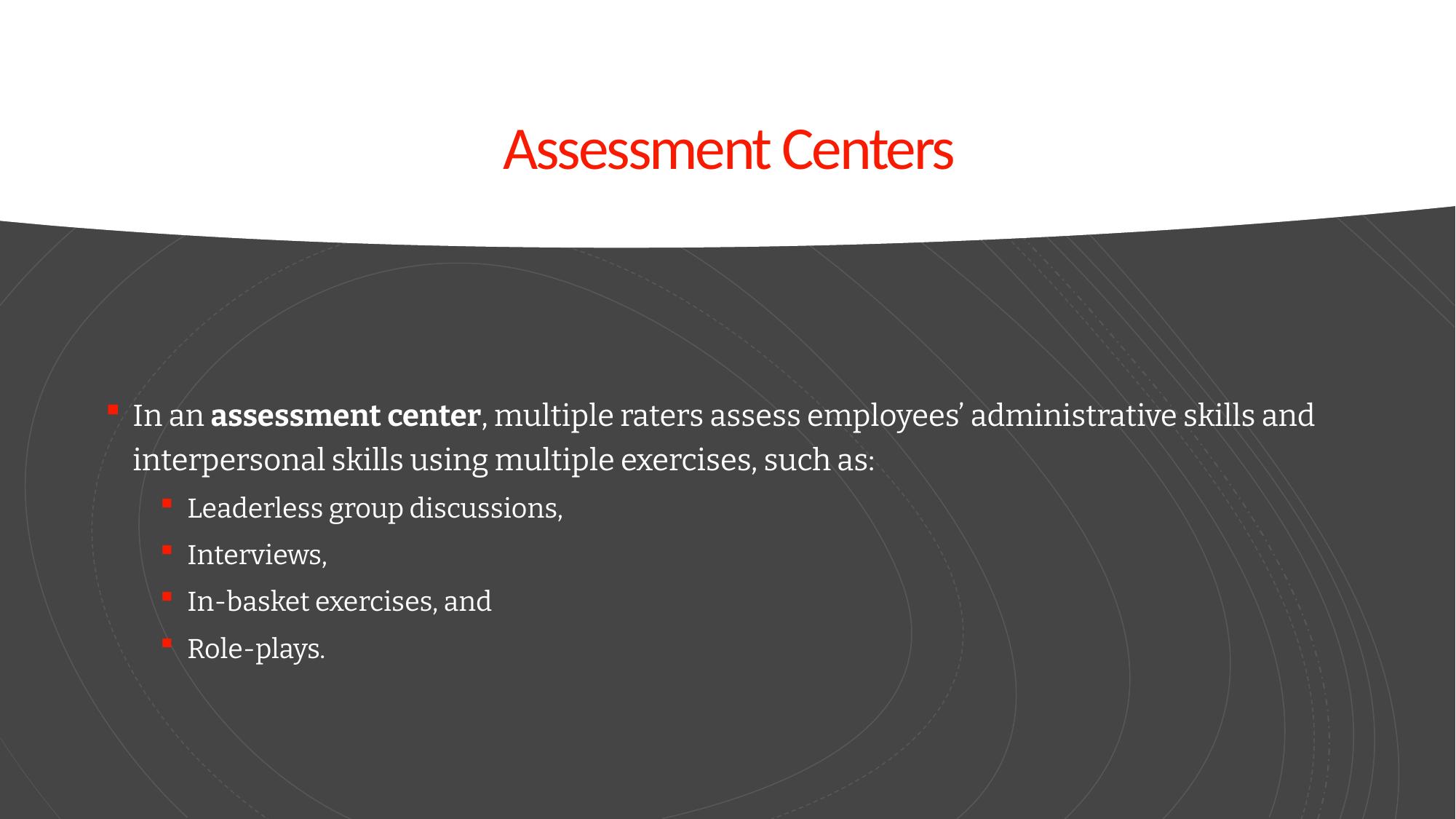

# Assessment Centers
In an assessment center, multiple raters assess employees’ administrative skills and interpersonal skills using multiple exercises, such as:
Leaderless group discussions,
Interviews,
In-basket exercises, and
Role-plays.